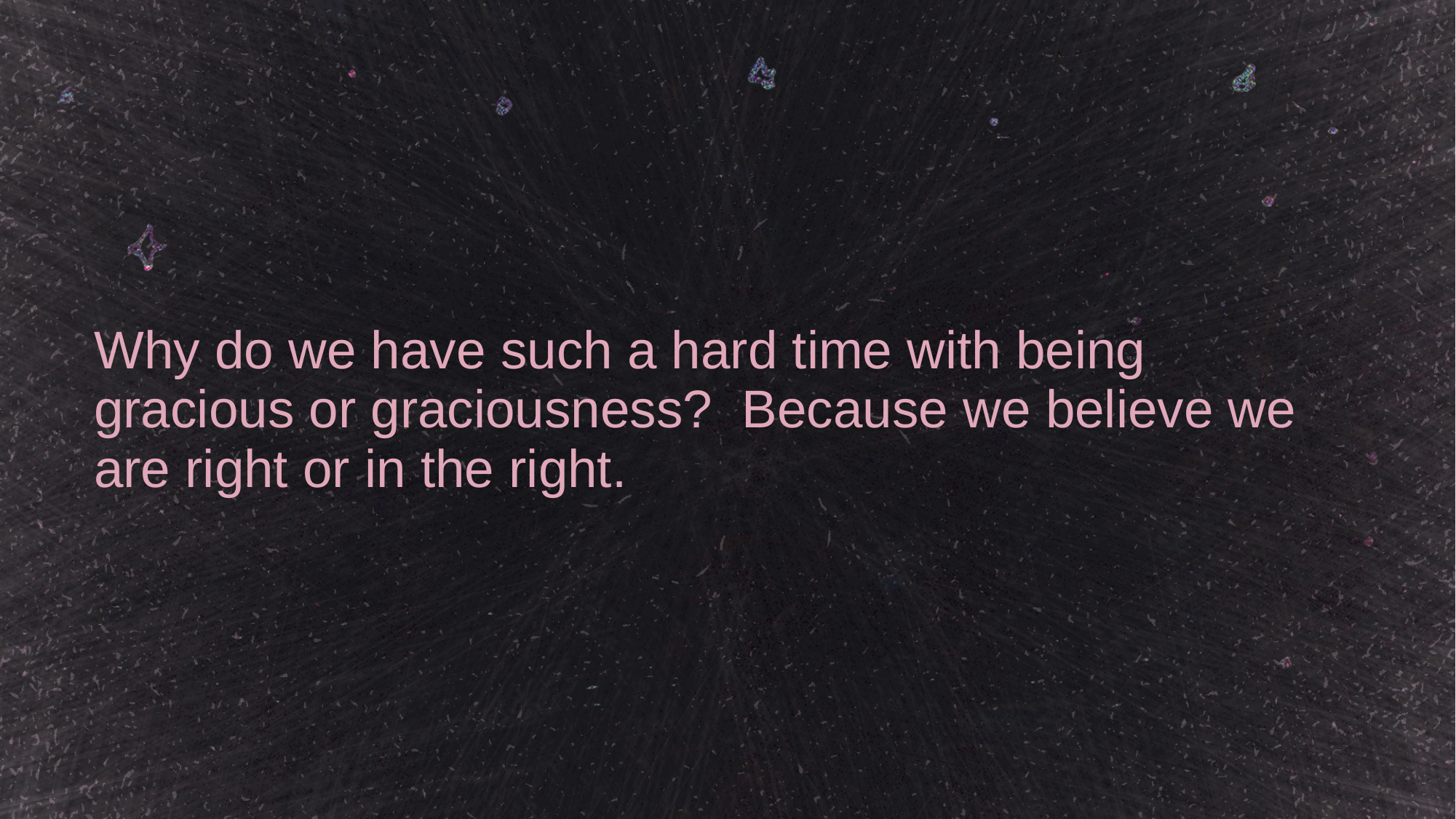

# Why do we have such a hard time with being gracious or graciousness?  Because we believe we are right or in the right.